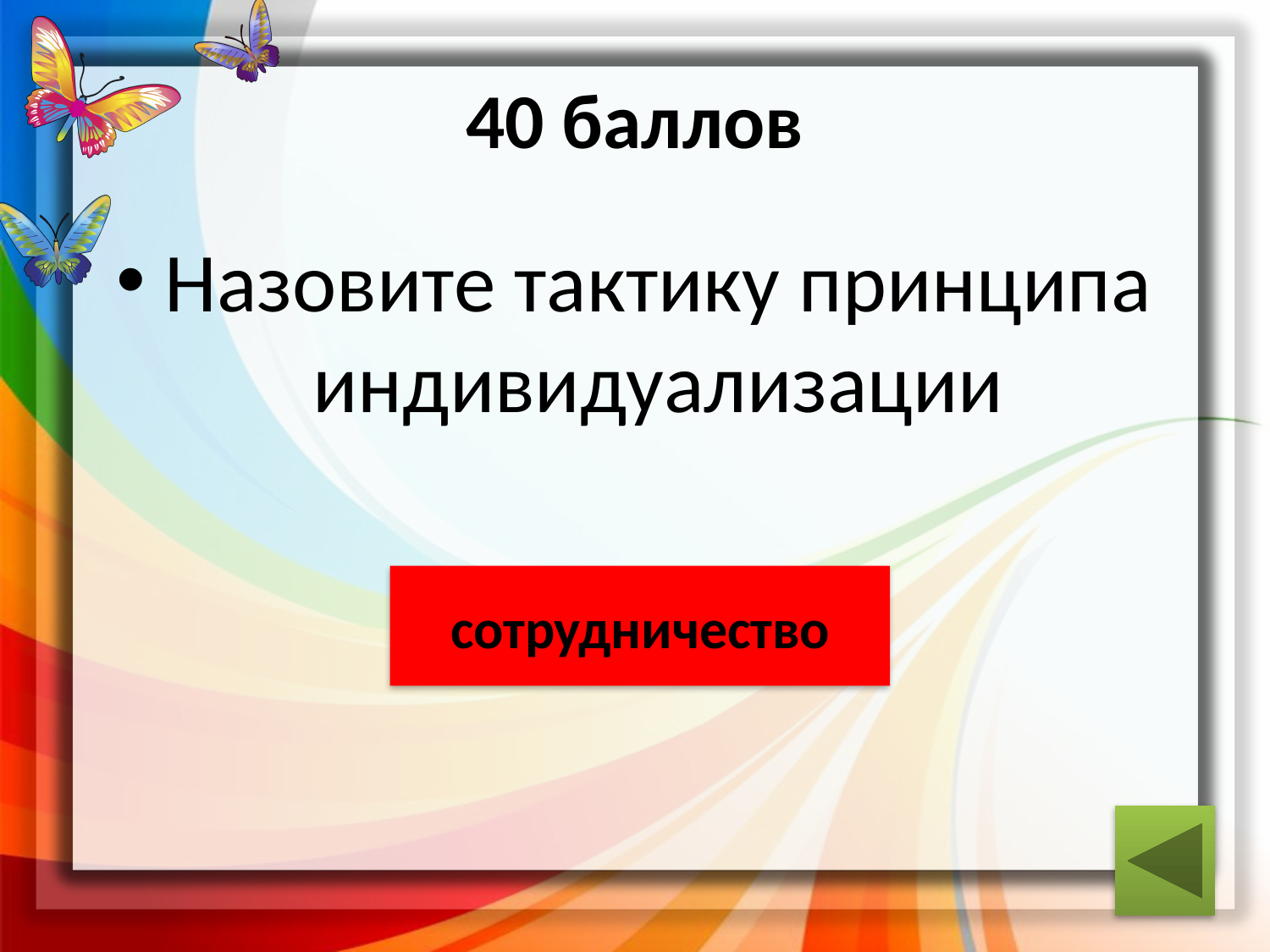

# 40 баллов
Назовите тактику принципа индивидуализации
ответ
сотрудничество